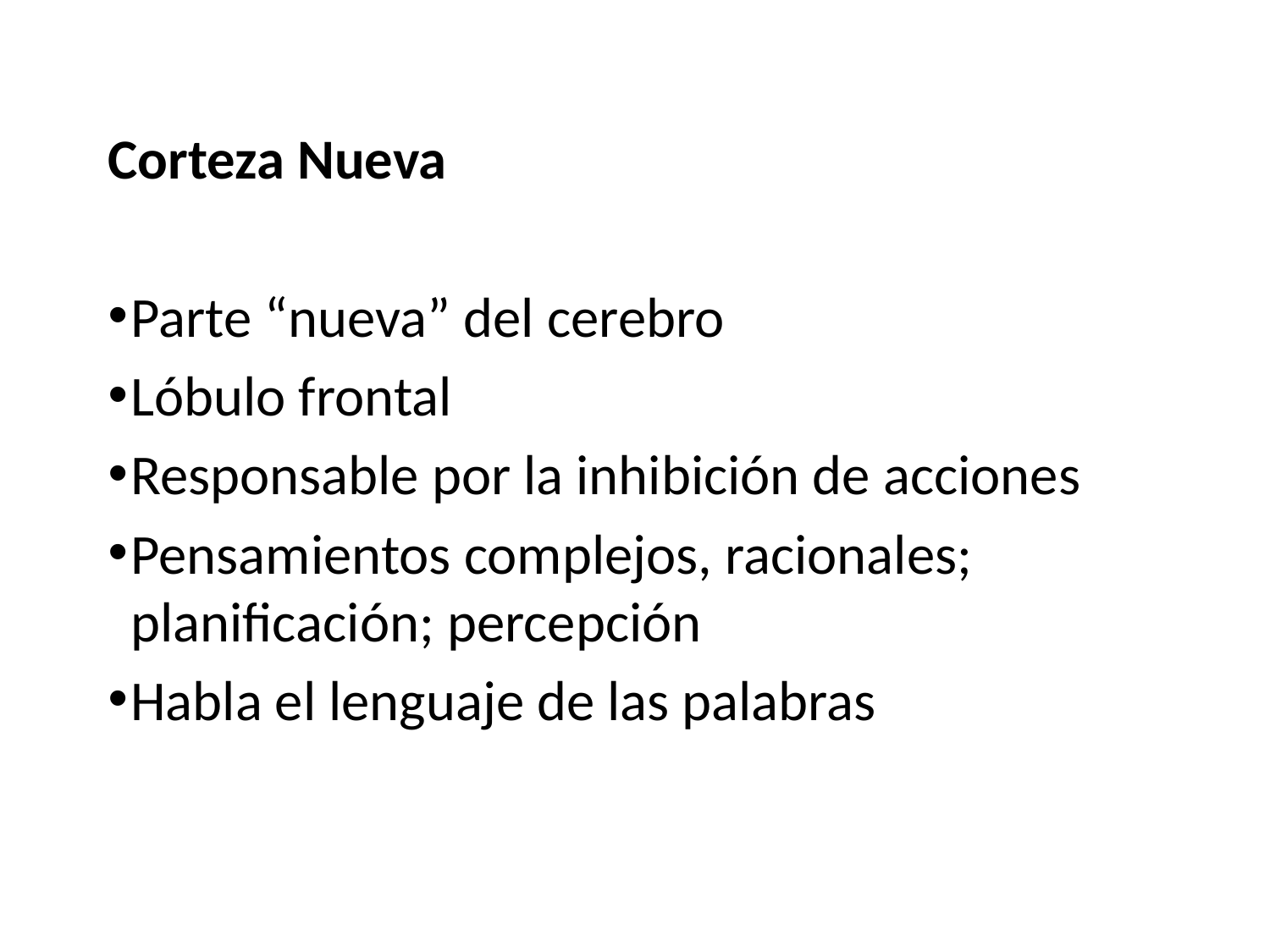

Corteza Nueva

Parte “nueva” del cerebro
Lóbulo frontal
Responsable por la inhibición de acciones
Pensamientos complejos, racionales; planificación; percepción
Habla el lenguaje de las palabras